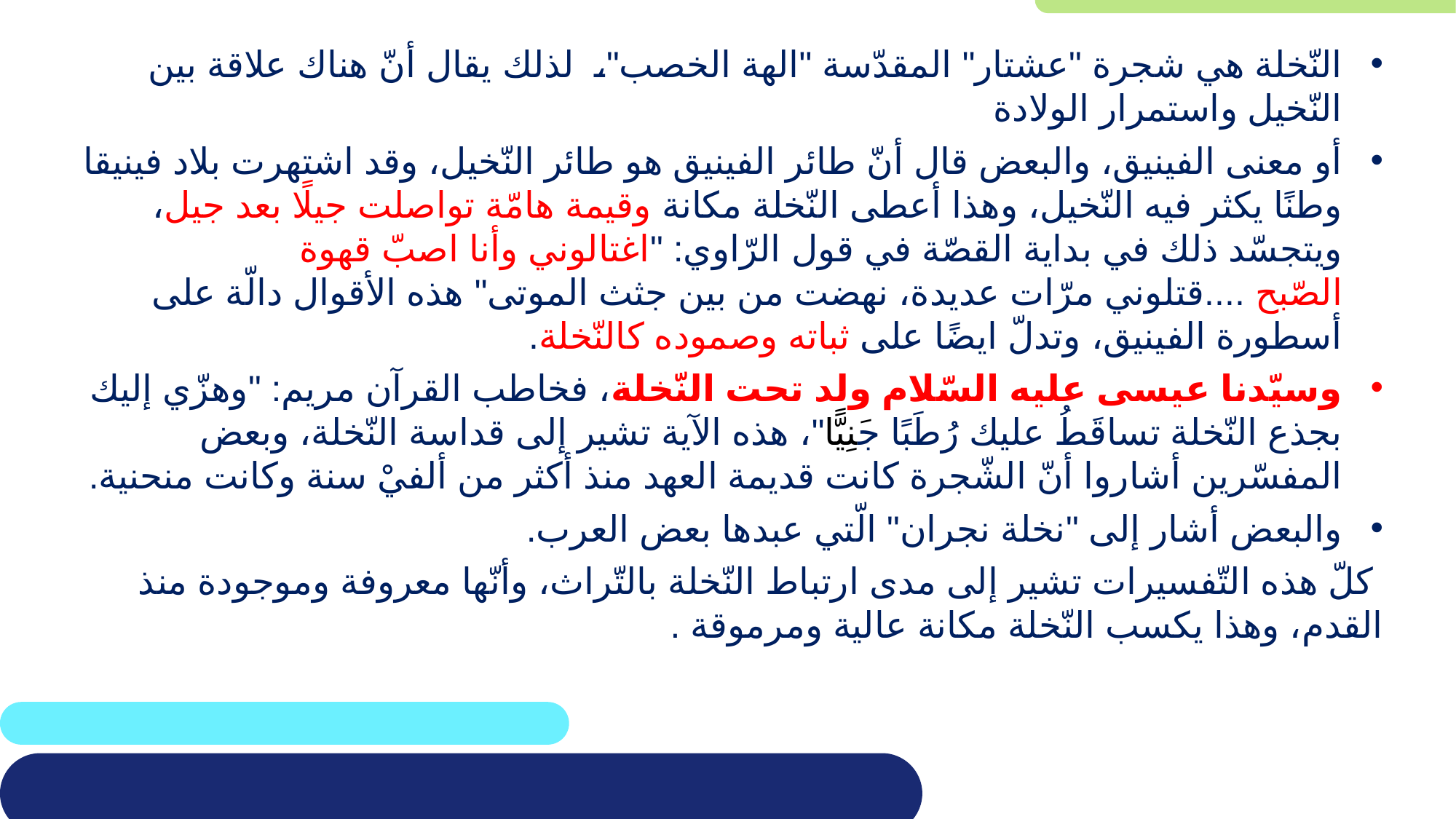

النّخلة هي شجرة "عشتار" المقدّسة "الهة الخصب"،  لذلك يقال أنّ هناك علاقة بين النّخيل واستمرار الولادة
أو معنى الفينيق، والبعض قال أنّ طائر الفينيق هو طائر النّخيل، وقد اشتهرت بلاد فينيقا وطنًا يكثر فيه النّخيل، وهذا أعطى النّخلة مكانة وقيمة هامّة تواصلت جيلًا بعد جيل، ويتجسّد ذلك في بداية القصّة في قول الرّاوي: "اغتالوني وأنا اصبّ قهوة الصّبح ....قتلوني مرّات عديدة، نهضت من بين جثث الموتى" هذه الأقوال دالّة على أسطورة الفينيق، وتدلّ ايضًا على ثباته وصموده كالنّخلة.
وسيّدنا عيسى عليه السّلام ولد تحت النّخلة، فخاطب القرآن مريم: "وهزّي إليك بجذع النّخلة تساقَطُ عليك رُطَبًا جَنِيًّا"، هذه الآية تشير إلى قداسة النّخلة، وبعض المفسّرين أشاروا أنّ الشّجرة كانت قديمة العهد منذ أكثر من ألفيْ سنة وكانت منحنية.
والبعض أشار إلى "نخلة نجران" الّتي عبدها بعض العرب.
 كلّ هذه التّفسيرات تشير إلى مدى ارتباط النّخلة بالتّراث، وأنّها معروفة وموجودة منذ القدم، وهذا يكسب النّخلة مكانة عالية ومرموقة .